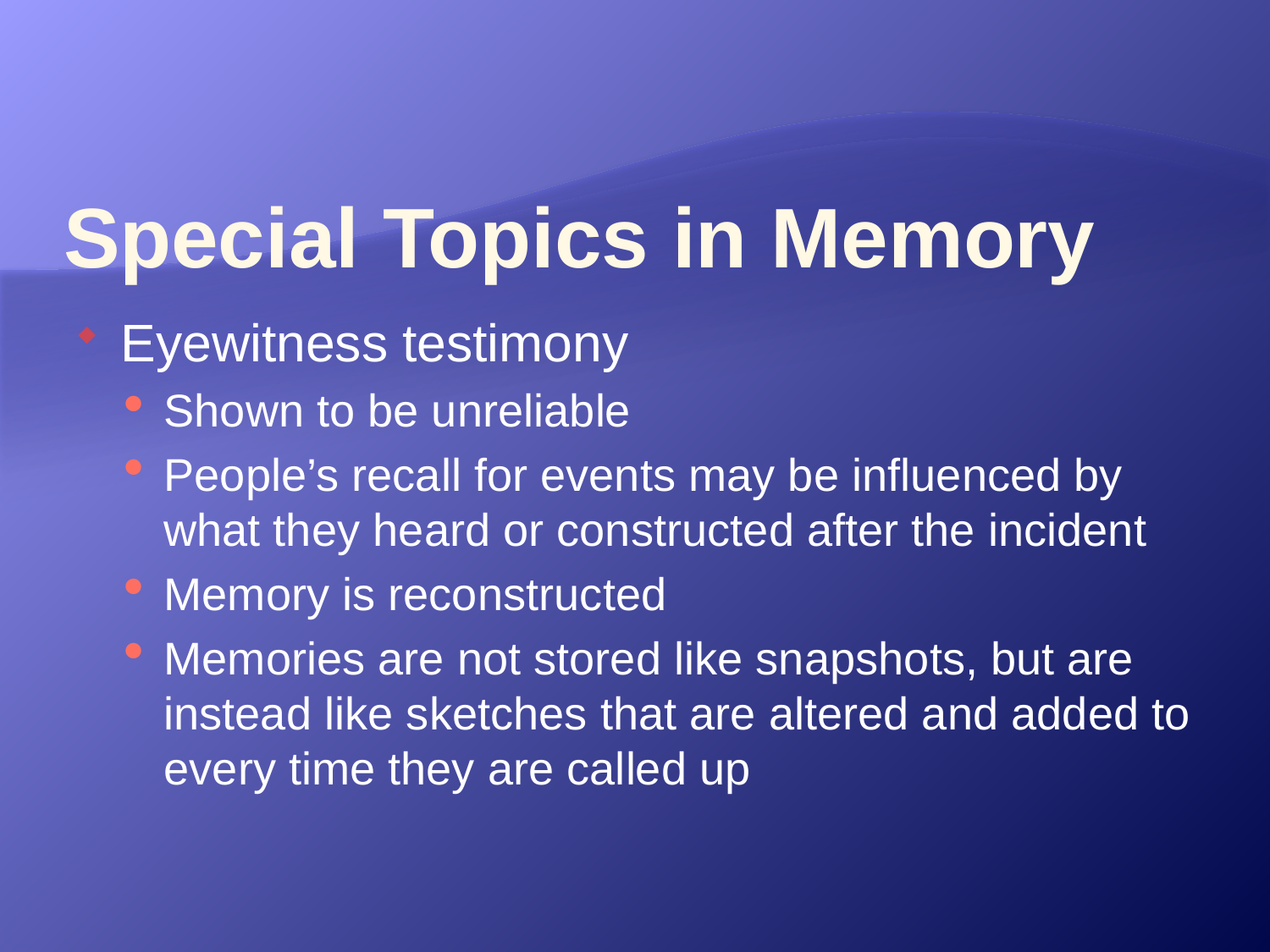

# Special Topics in Memory
Eyewitness testimony
Shown to be unreliable
People’s recall for events may be influenced by what they heard or constructed after the incident
Memory is reconstructed
Memories are not stored like snapshots, but are instead like sketches that are altered and added to every time they are called up